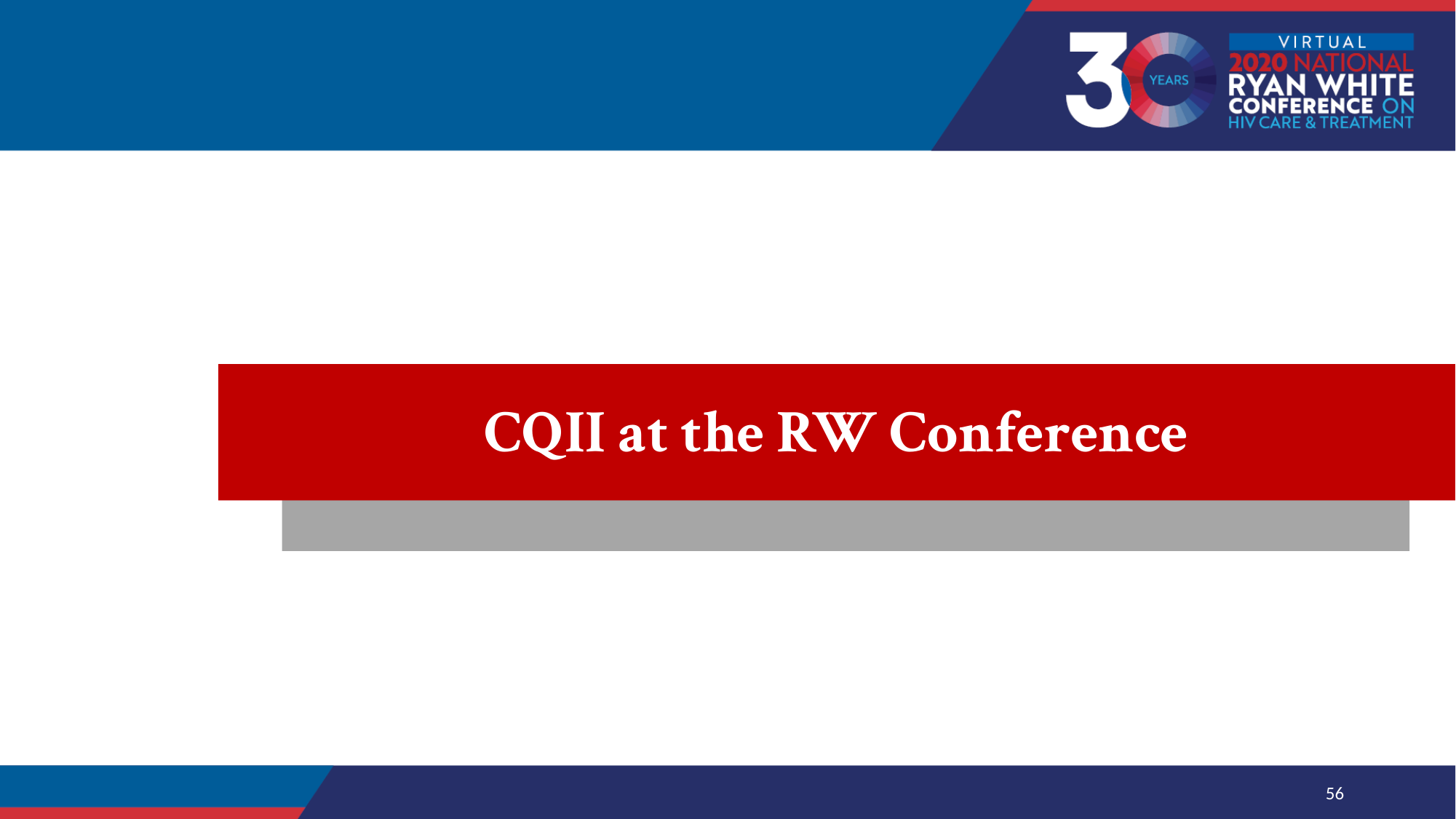

# CQII at the RW Conference

56